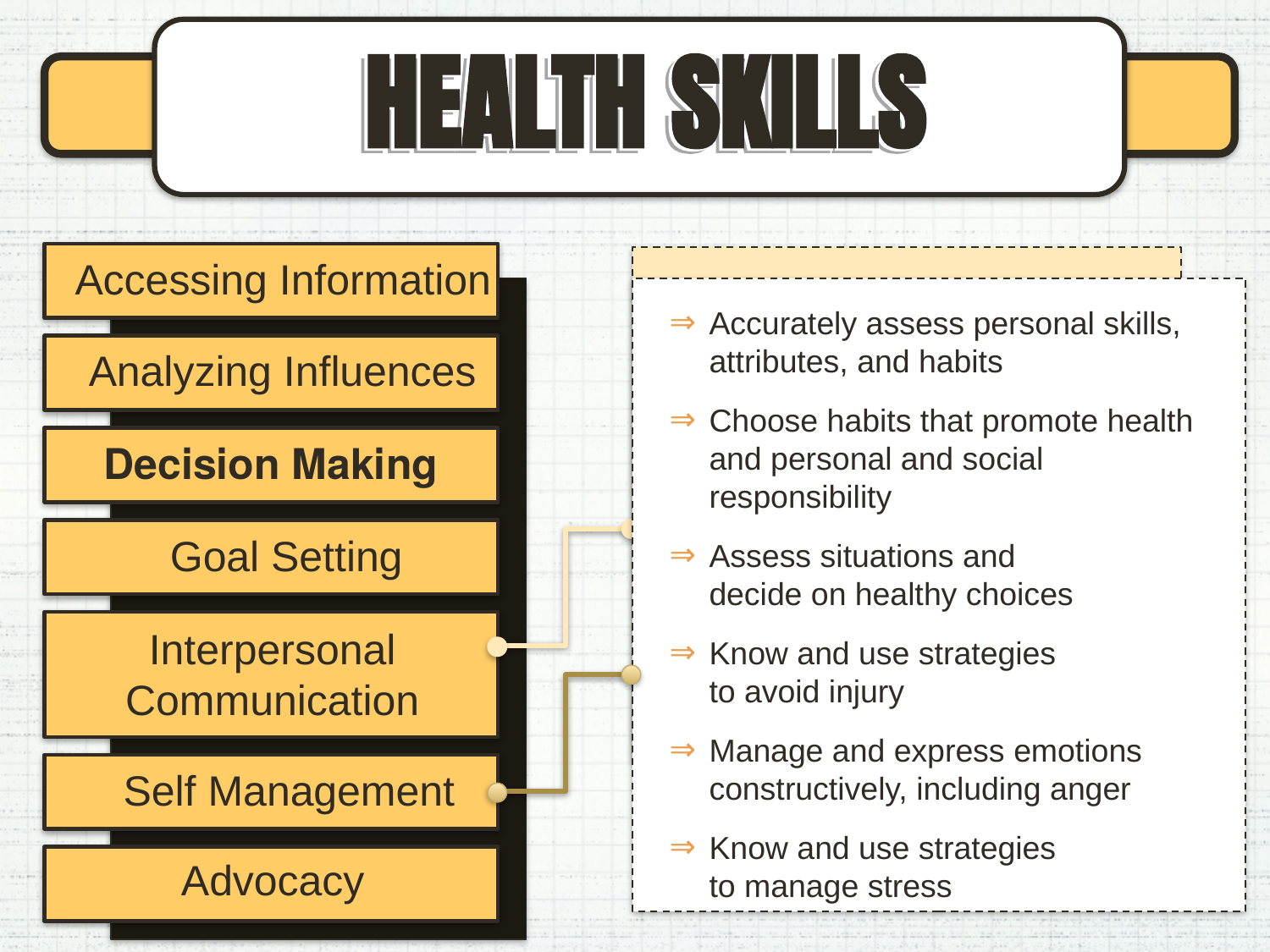

HEALTH SKILLS
HEALTH SKILLS
# HEALTH SKILLS

Accessing Information

Accurately assess personal skills, attributes, and habits
Choose habits that promote health
and personal and social responsibility
Assess situations and
decide on healthy choices
Know and use strategies
to avoid injury
Manage and express emotions constructively, including anger
Know and use strategies
to manage stress

Analyzing Influences

Decision Making

Goal Setting

Interpersonal Communication

Self Management

Advocacy